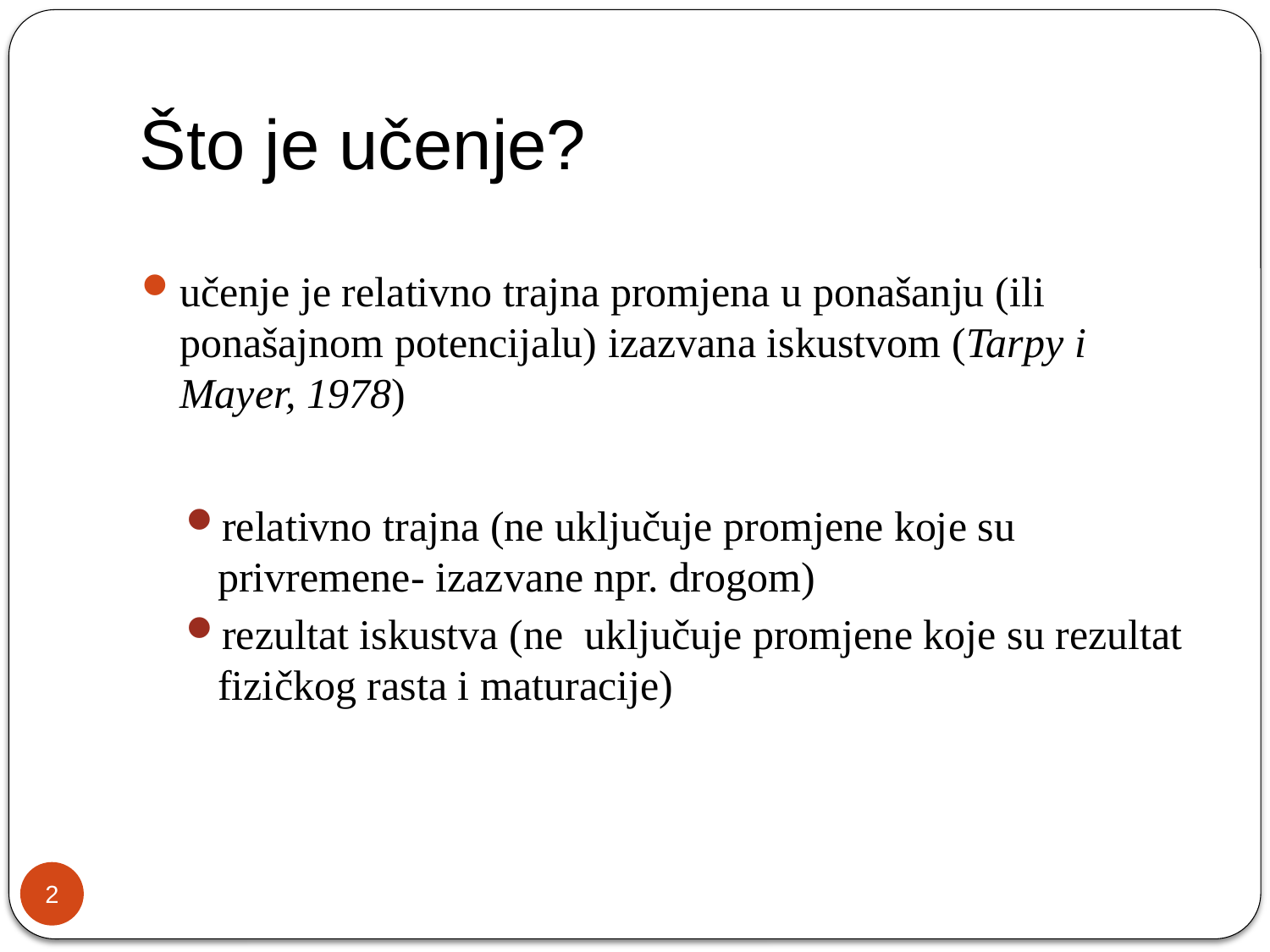

# Što je učenje?
učenje je relativno trajna promjena u ponašanju (ili ponašajnom potencijalu) izazvana iskustvom (Tarpy i Mayer, 1978)

relativno trajna (ne uključuje promjene koje su privremene- izazvane npr. drogom)
rezultat iskustva (ne  uključuje promjene koje su rezultat fizičkog rasta i maturacije)

2